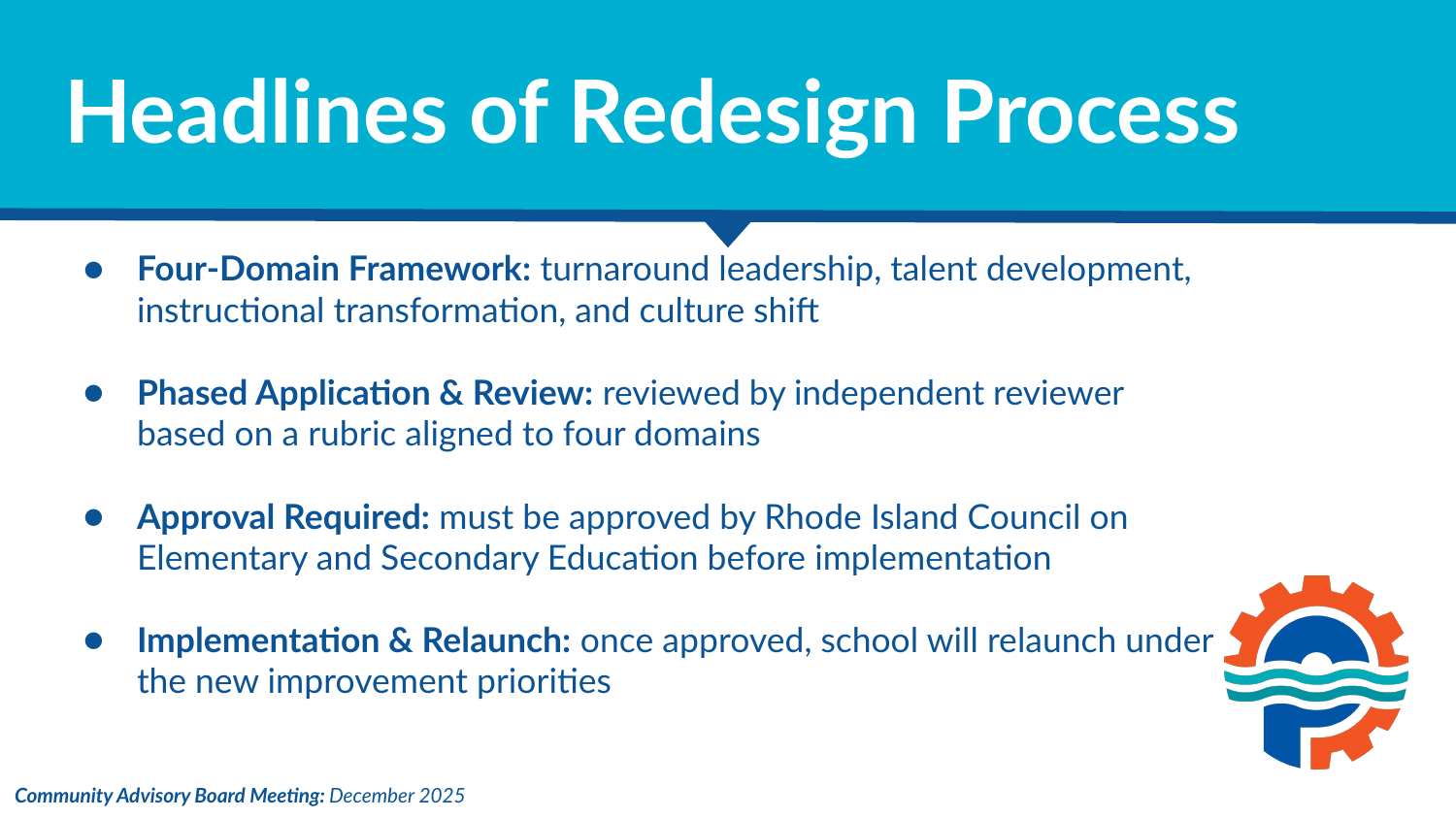

# Headlines of Redesign Process
Four-Domain Framework: turnaround leadership, talent development, instructional transformation, and culture shift

Phased Application & Review: reviewed by independent reviewer based on a rubric aligned to four domains

Approval Required: must be approved by Rhode Island Council on Elementary and Secondary Education before implementation

Implementation & Relaunch: once approved, school will relaunch under the new improvement priorities
Community Advisory Board Meeting: December 2025